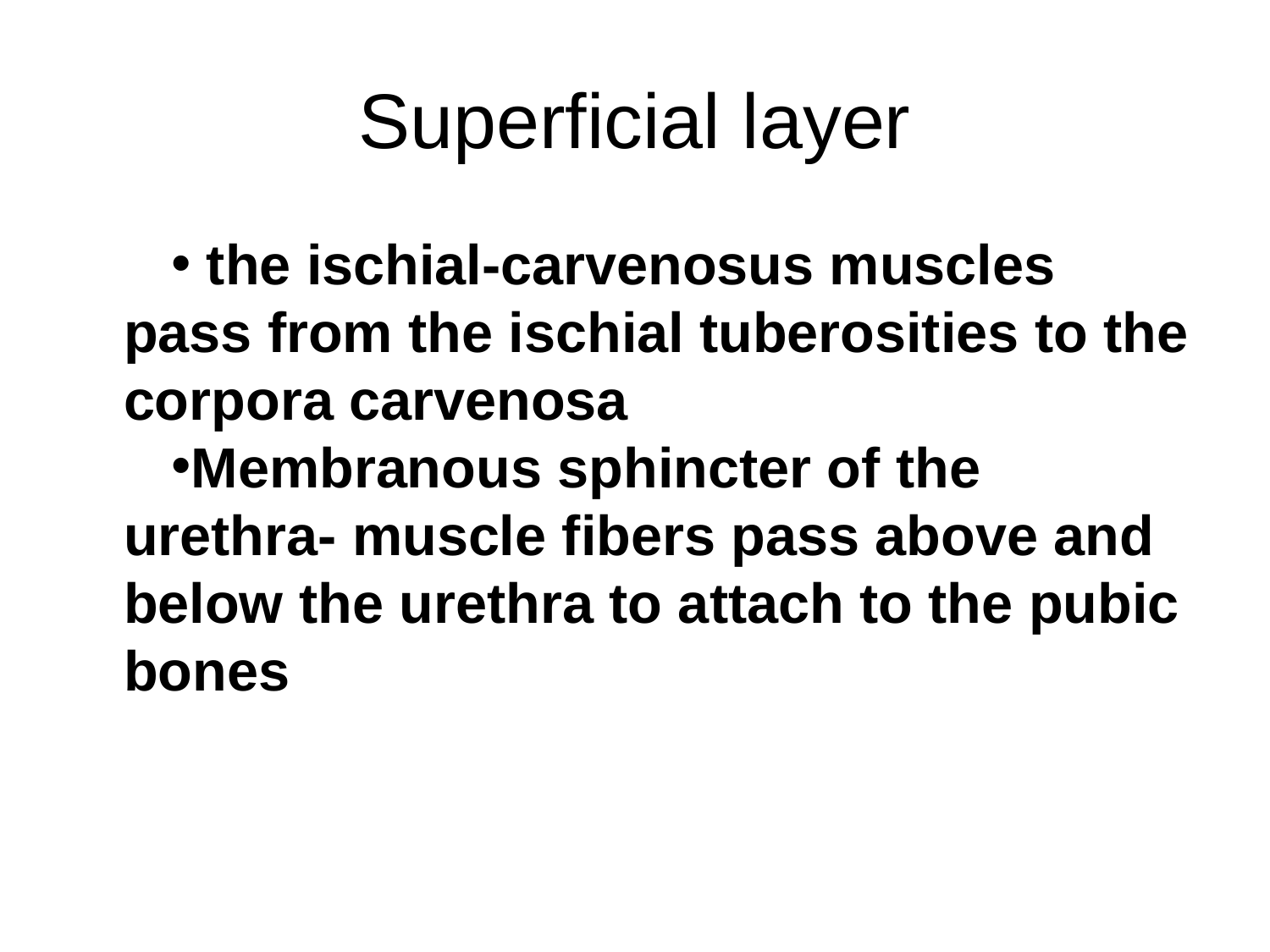

# Superficial layer
 the ischial-carvenosus muscles pass from the ischial tuberosities to the corpora carvenosa
Membranous sphincter of the urethra- muscle fibers pass above and below the urethra to attach to the pubic bones